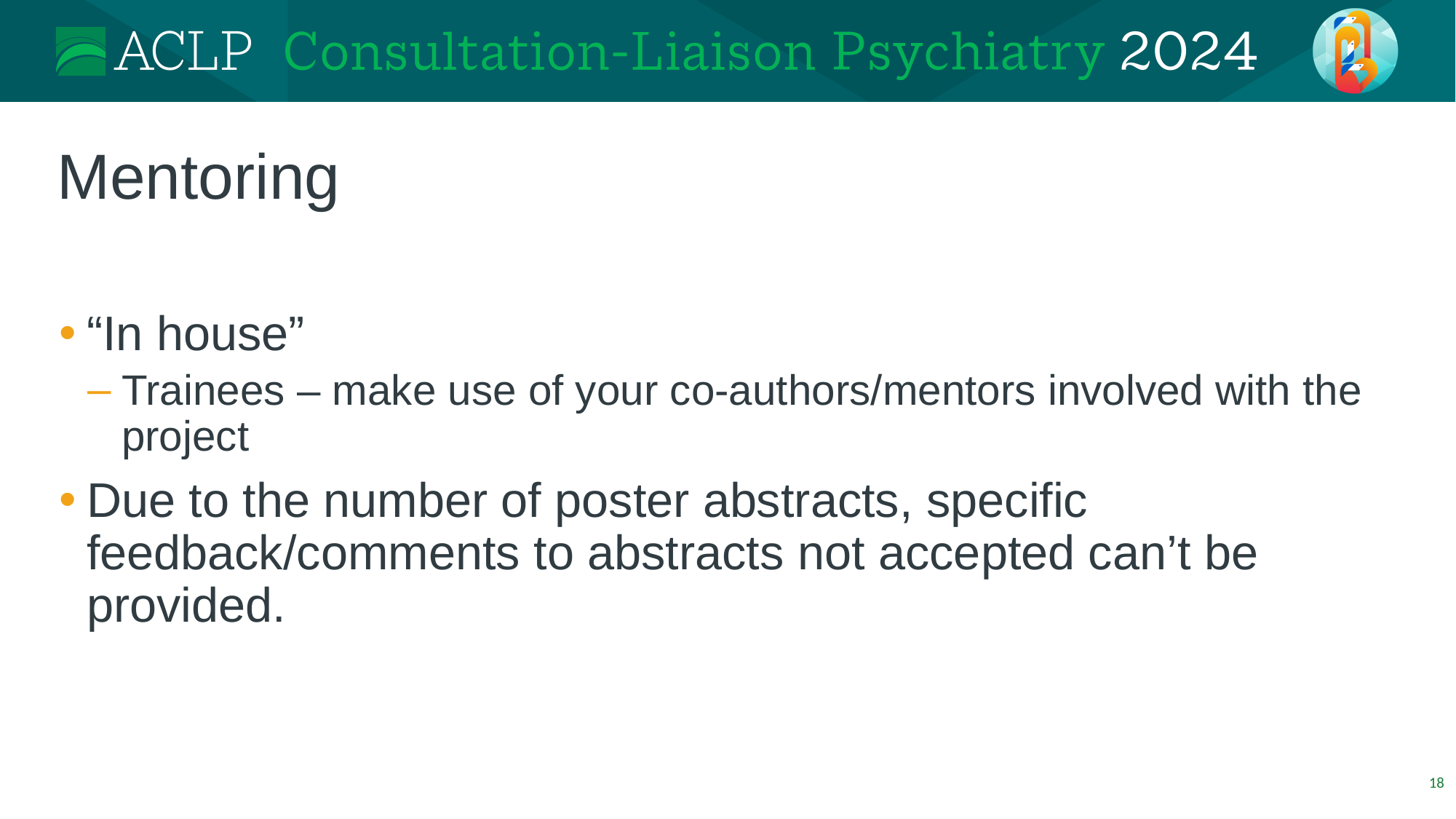

# Mentoring
“In house”
Trainees – make use of your co-authors/mentors involved with the project
Due to the number of poster abstracts, specific feedback/comments to abstracts not accepted can’t be provided.
18